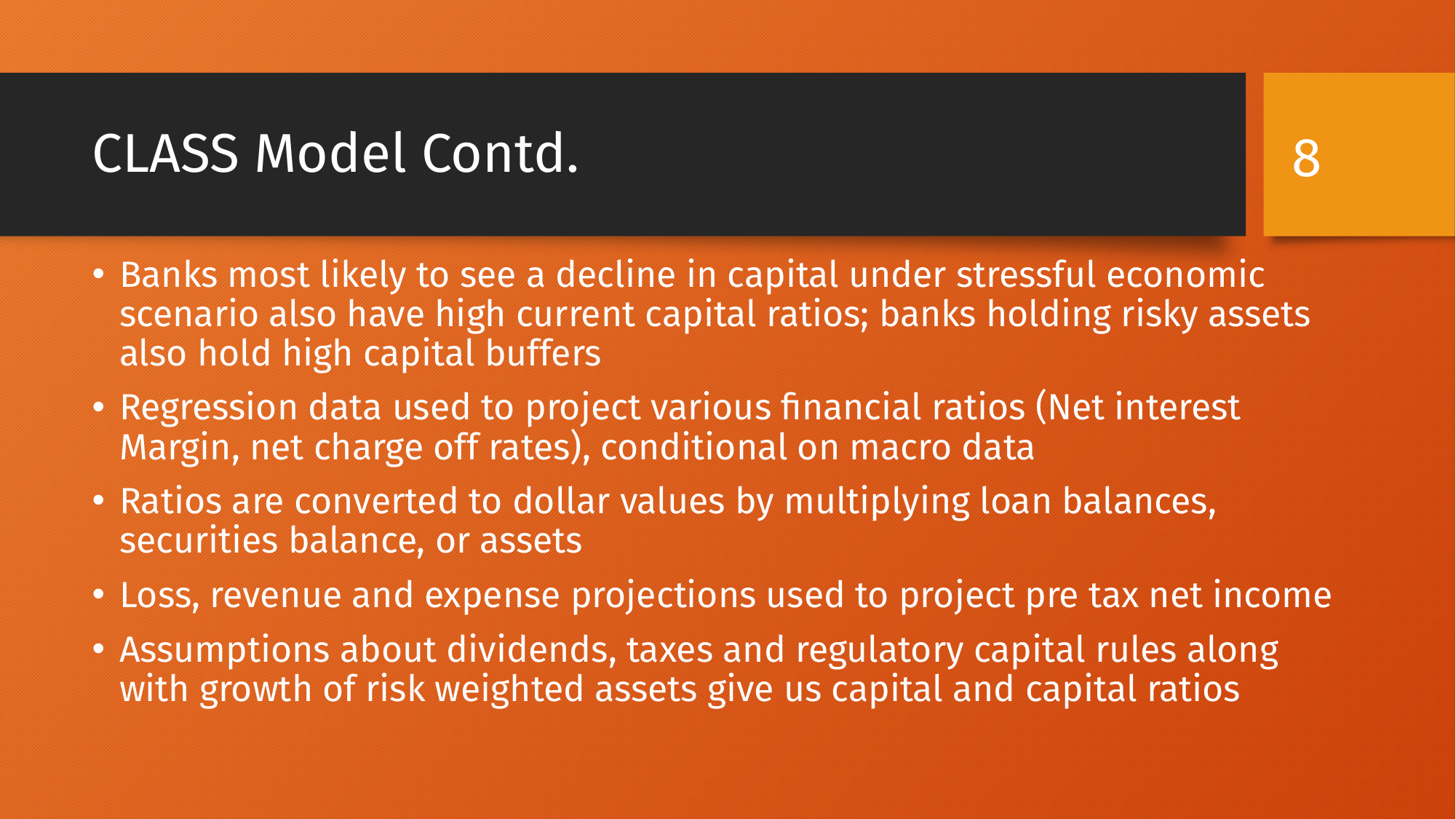

8
# CLASS Model Contd.
Banks most likely to see a decline in capital under stressful economic scenario also have high current capital ratios; banks holding risky assets also hold high capital buffers
Regression data used to project various financial ratios (Net interest Margin, net charge off rates), conditional on macro data
Ratios are converted to dollar values by multiplying loan balances, securities balance, or assets
Loss, revenue and expense projections used to project pre tax net income
Assumptions about dividends, taxes and regulatory capital rules along with growth of risk weighted assets give us capital and capital ratios